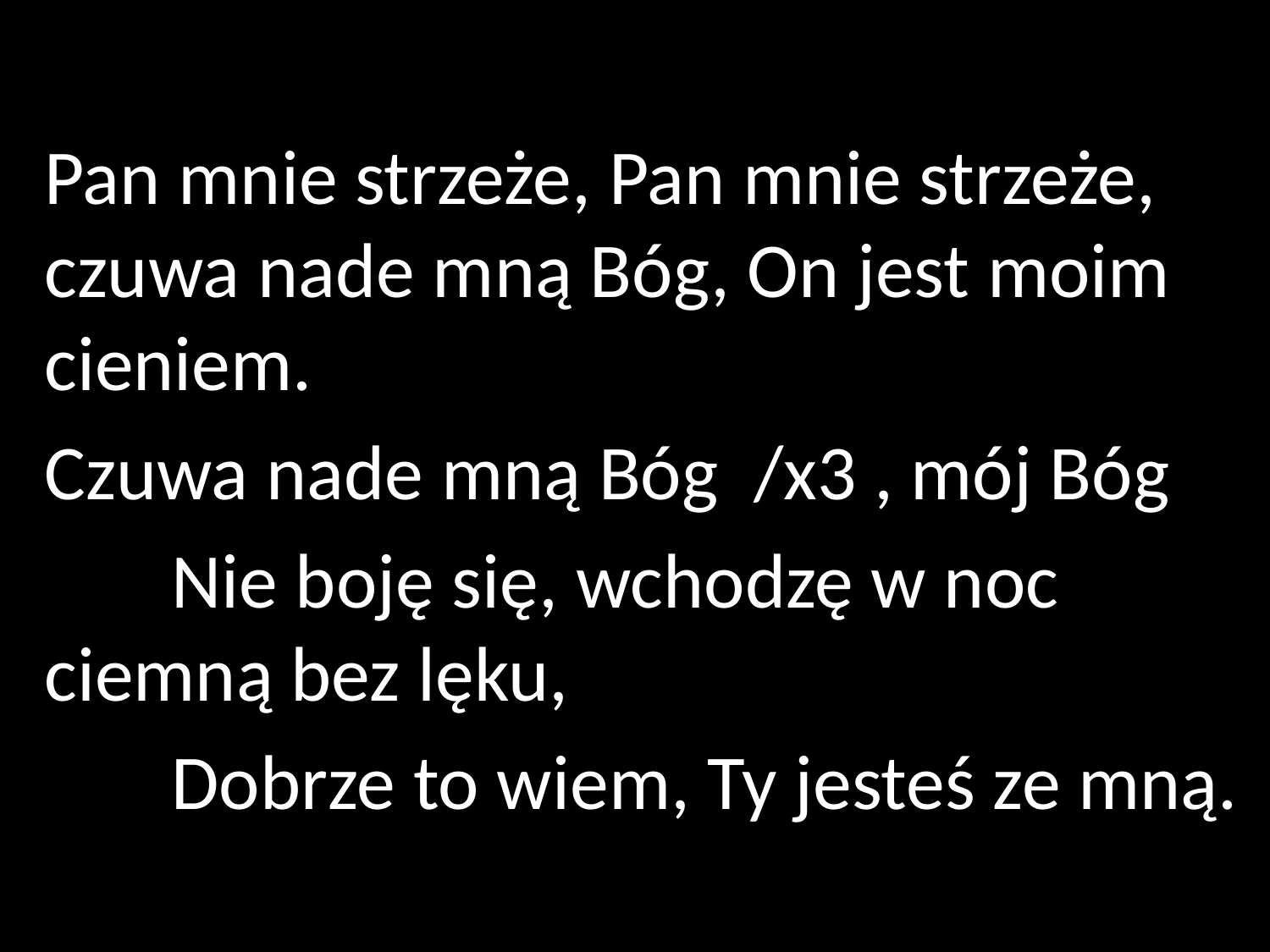

Pan mnie strzeże, Pan mnie strzeże, czuwa nade mną Bóg, On jest moim cieniem.
Czuwa nade mną Bóg  /x3 , mój Bóg
	Nie boję się, wchodzę w noc 	ciemną bez lęku,
	Dobrze to wiem, Ty jesteś ze mną.